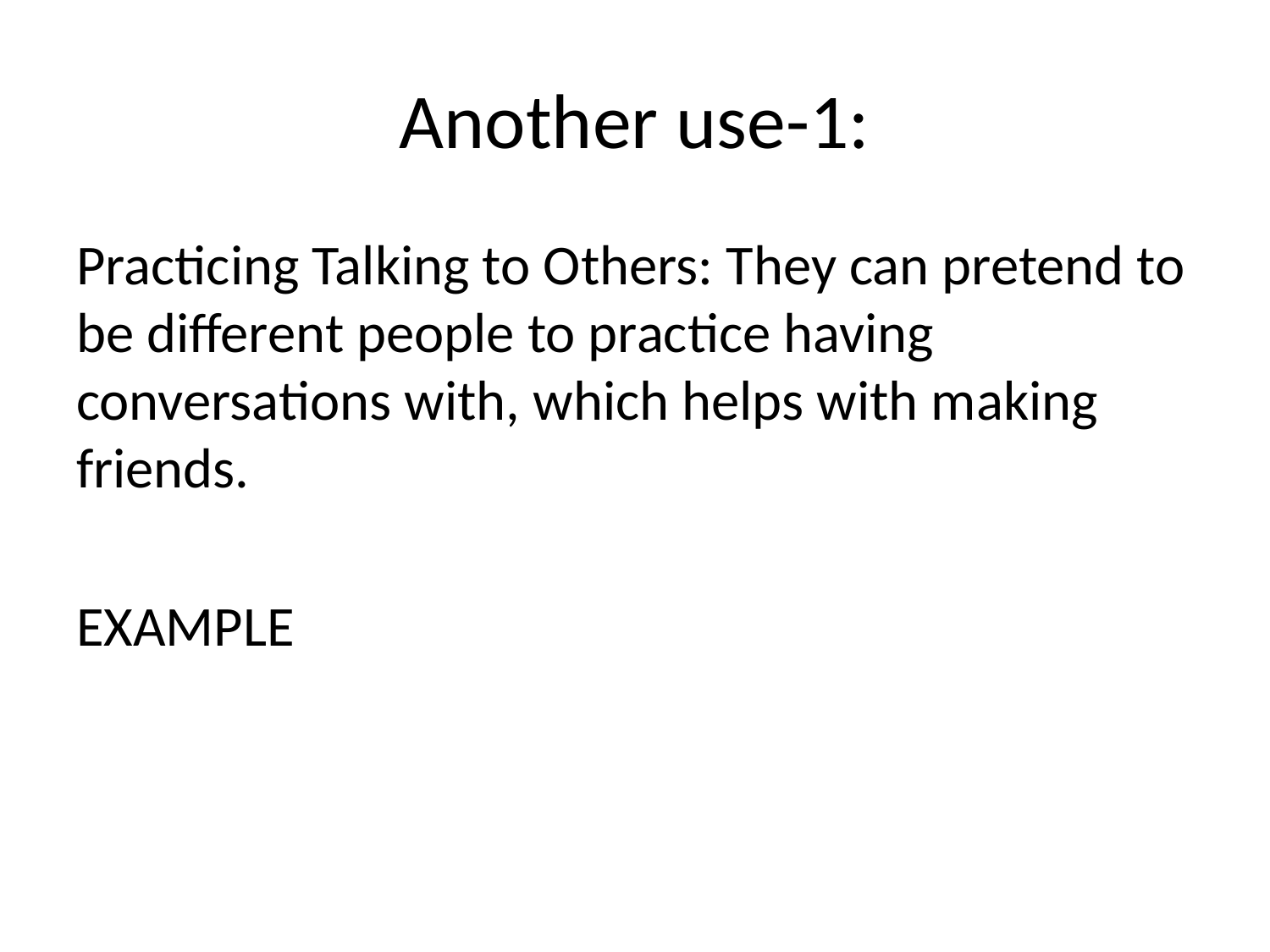

# Another use-1:
Practicing Talking to Others: They can pretend to be different people to practice having conversations with, which helps with making friends.

EXAMPLE